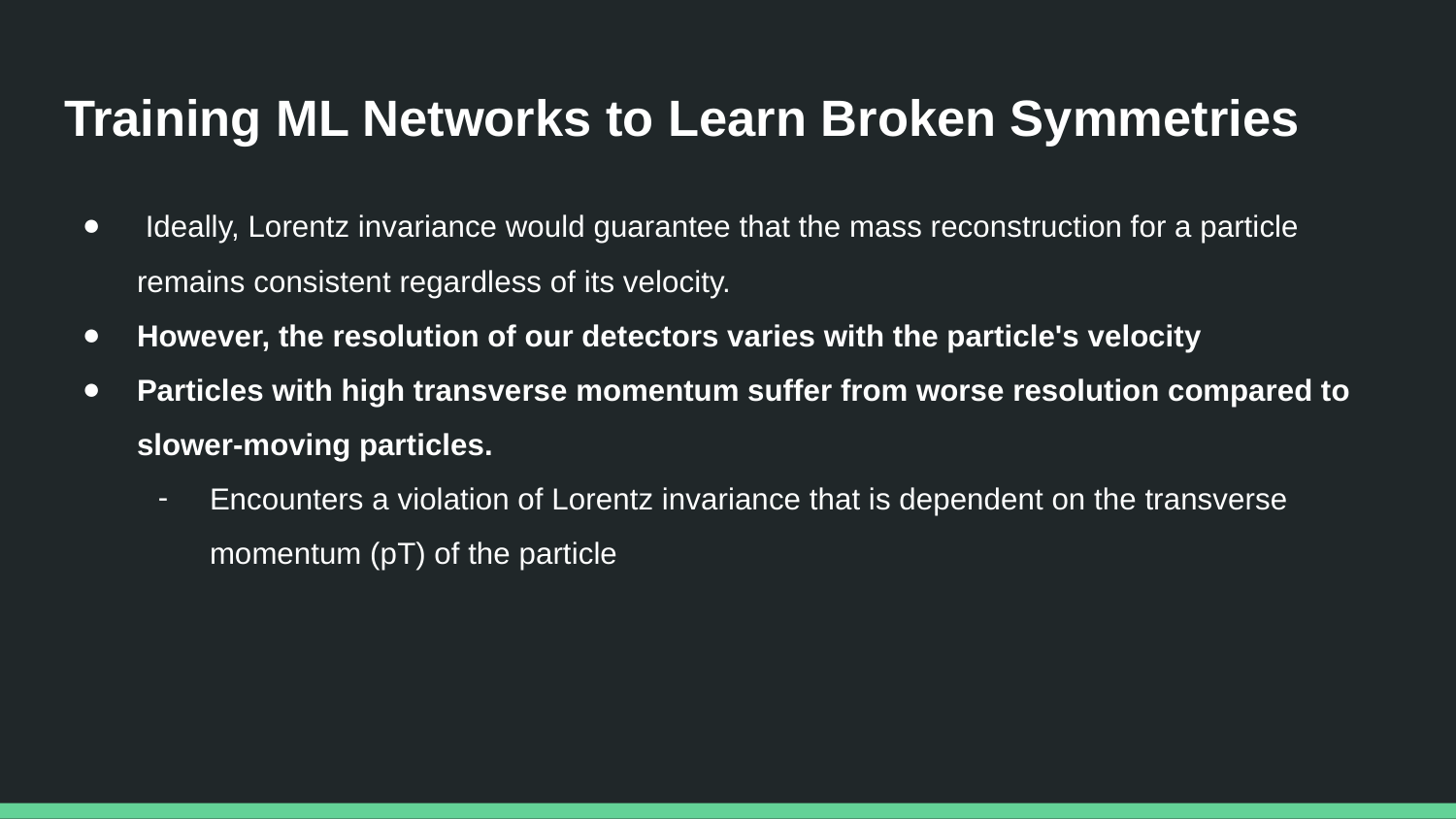

# Training ML Networks to Learn Broken Symmetries
 Ideally, Lorentz invariance would guarantee that the mass reconstruction for a particle remains consistent regardless of its velocity.
However, the resolution of our detectors varies with the particle's velocity
Particles with high transverse momentum suffer from worse resolution compared to slower-moving particles.
Encounters a violation of Lorentz invariance that is dependent on the transverse momentum (pT) of the particle